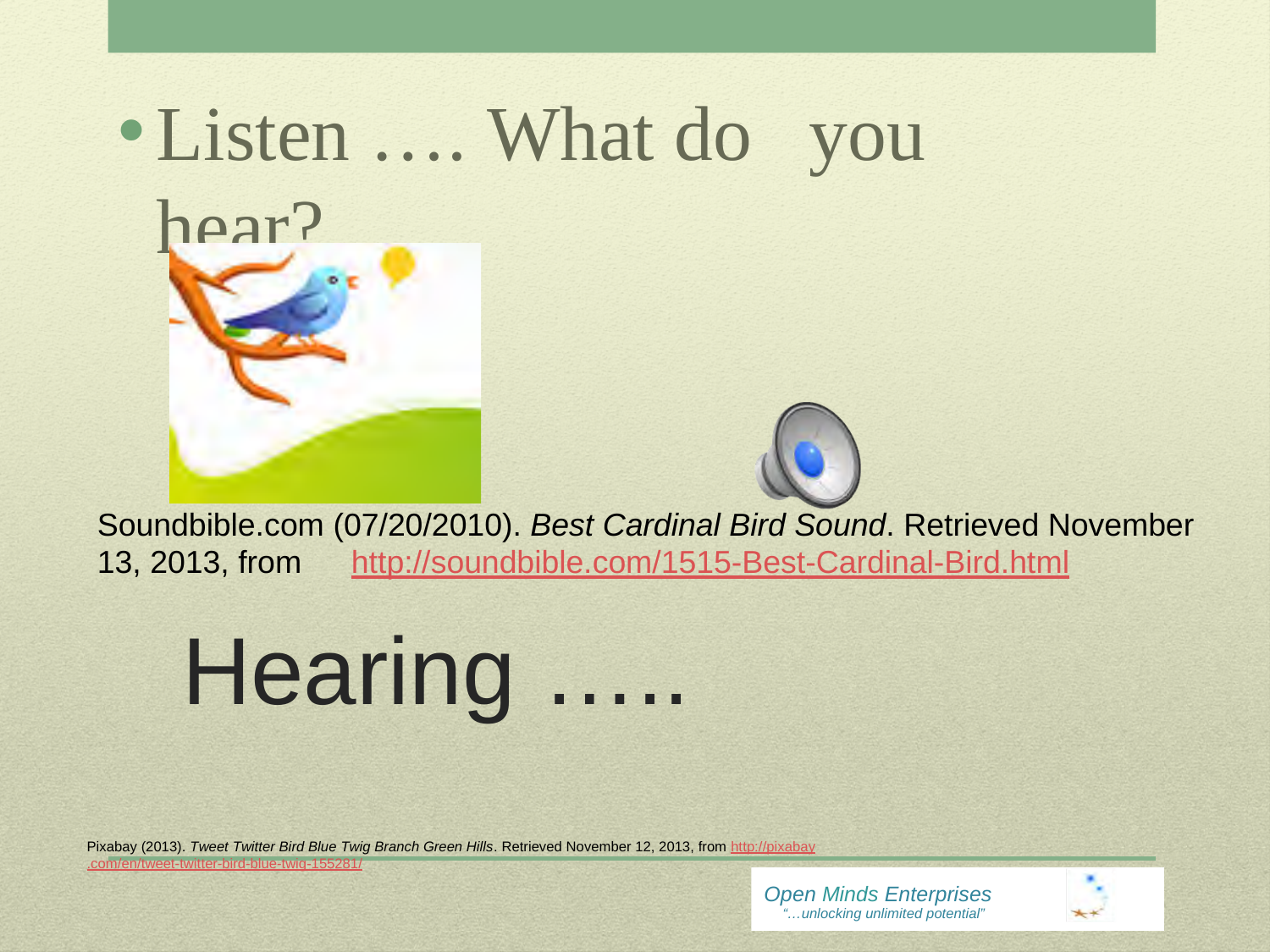

Listen …. What do	you	hear?

Soundbible.com (07/20/2010). Best Cardinal Bird Sound. Retrieved November 13, 2013, from	http://soundbible.com/1515-Best-Cardinal-Bird.html

Hearing …..
Pixabay (2013). Tweet Twitter Bird Blue Twig Branch Green Hills. Retrieved November 12, 2013, from http://pixabay.com/en/tweet-twitter-bird-blue-twig-155281/
Open Minds Enterprises
“…unlocking unlimited potential”